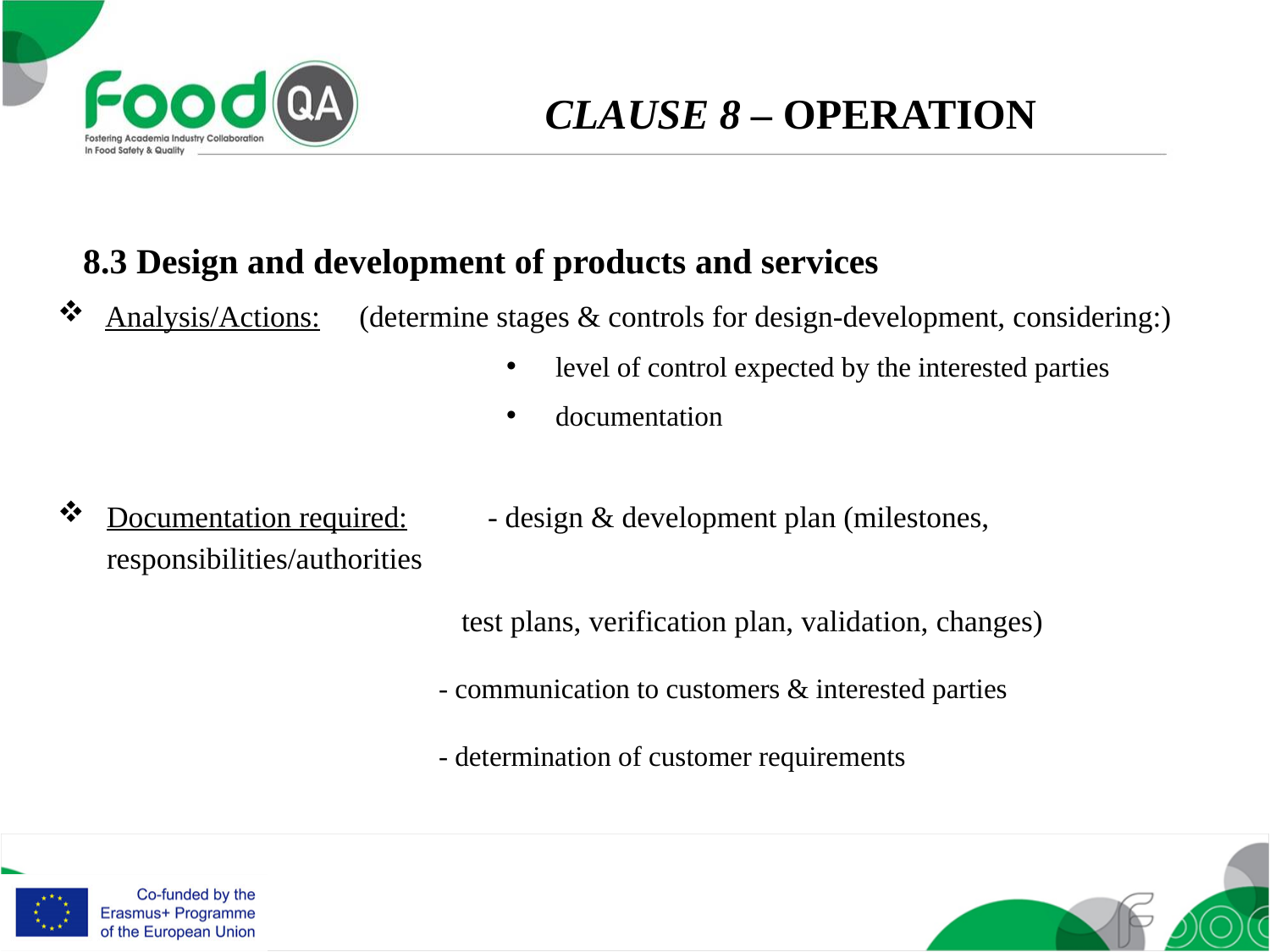

CLAUSE 8 – OPERATION
8.3 Design and development of products and services
Analysis/Actions: 	(determine stages & controls for design-development, considering:)
level of control expected by the interested parties
documentation

Documentation required:	- design & development plan (milestones, responsibilities/authorities
			   test plans, verification plan, validation, changes)
			- communication to customers & interested parties
			- determination of customer requirements